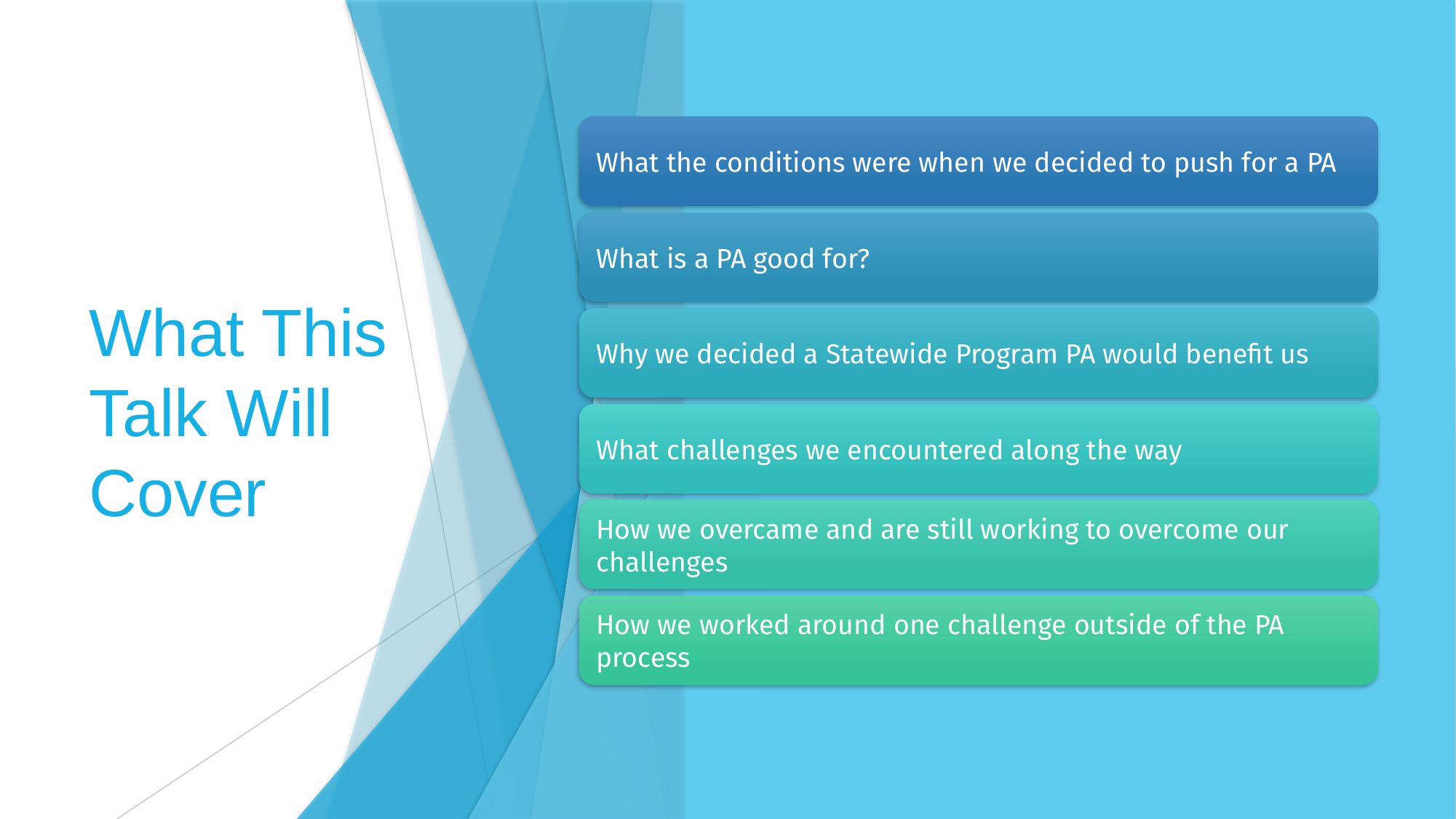

What the conditions were when we decided to push for a PA
What is a PA good for?
Why we decided a Statewide Program PA would benefit us
What challenges we encountered along the way
How we overcame and are still working to overcome our challenges
How we worked around one challenge outside of the PA process
# What This Talk Will Cover